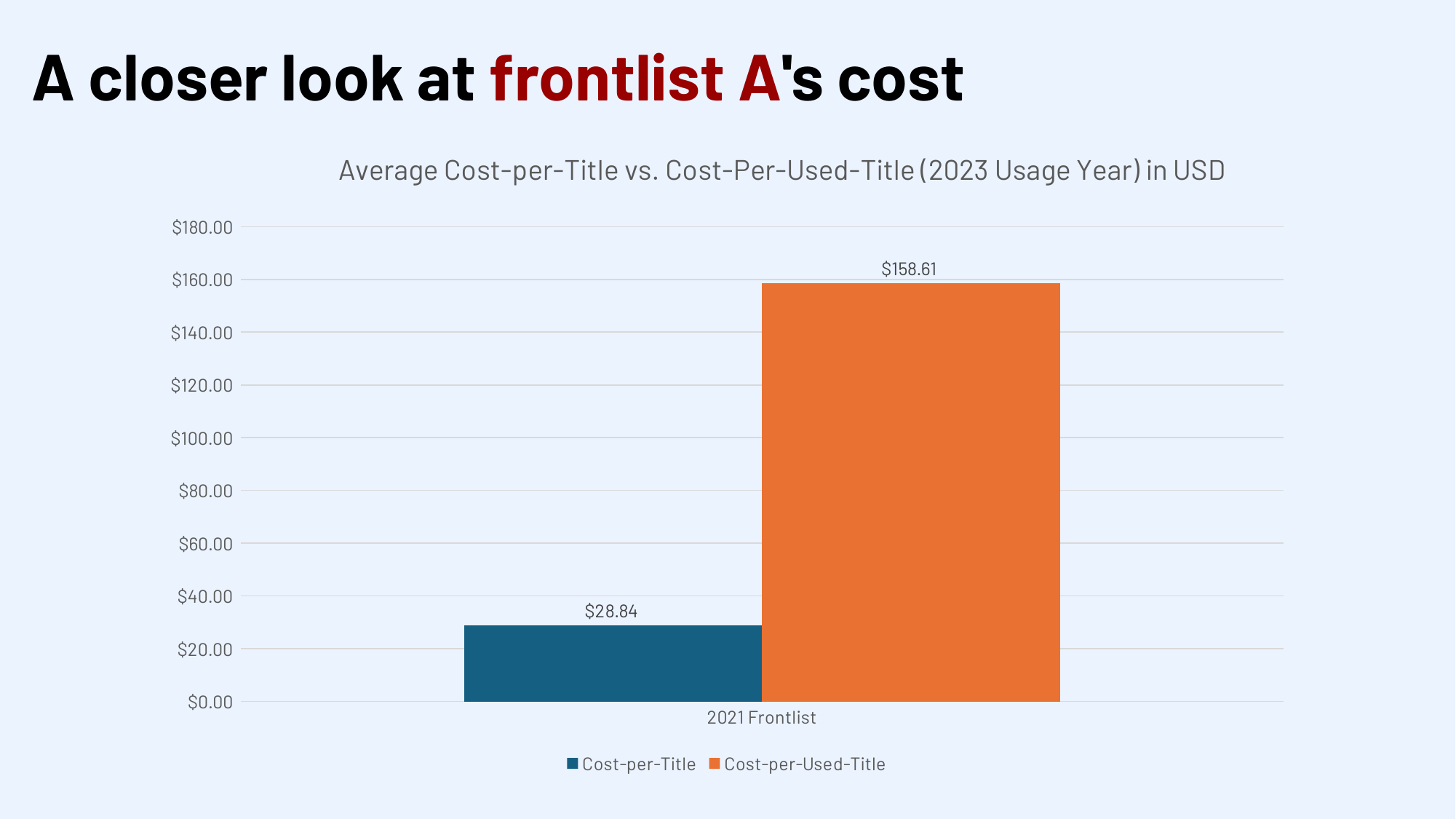

# A closer look at frontlist A's cost

### Chart: Average Cost-per-Title vs. Cost-Per-Used-Title (2023 Usage Year) in USD

| Category | Cost-per-Title | Cost-per-Used-Title |
|---|---|---|
| 2021 Frontlist | 28.84 | 158.61 |